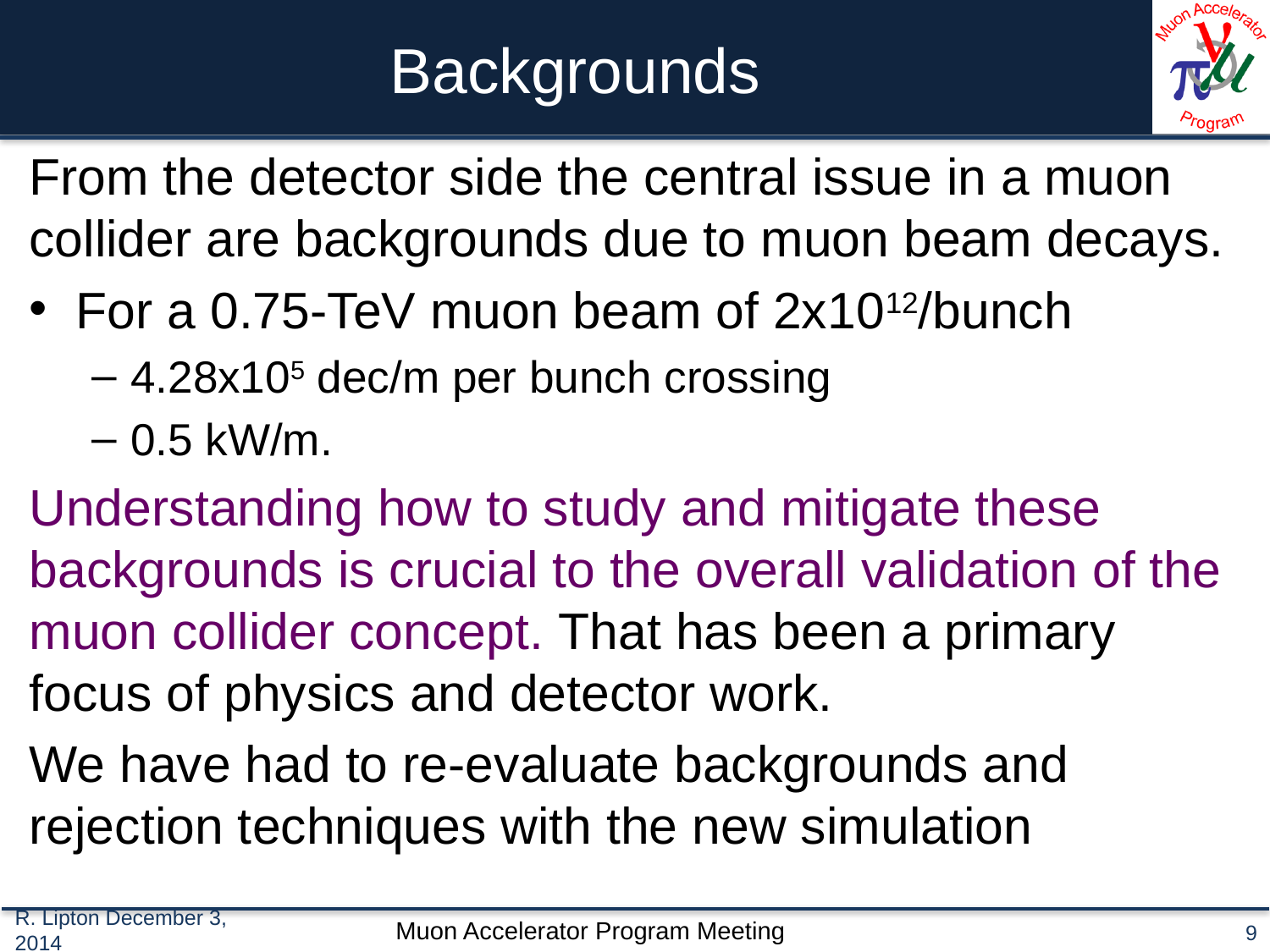

# Backgrounds
From the detector side the central issue in a muon collider are backgrounds due to muon beam decays.
For a 0.75-TeV muon beam of 2x1012/bunch
4.28x105 dec/m per bunch crossing
0.5 kW/m.
Understanding how to study and mitigate these backgrounds is crucial to the overall validation of the muon collider concept. That has been a primary focus of physics and detector work.
We have had to re-evaluate backgrounds and rejection techniques with the new simulation
R. Lipton December 3, 2014
9